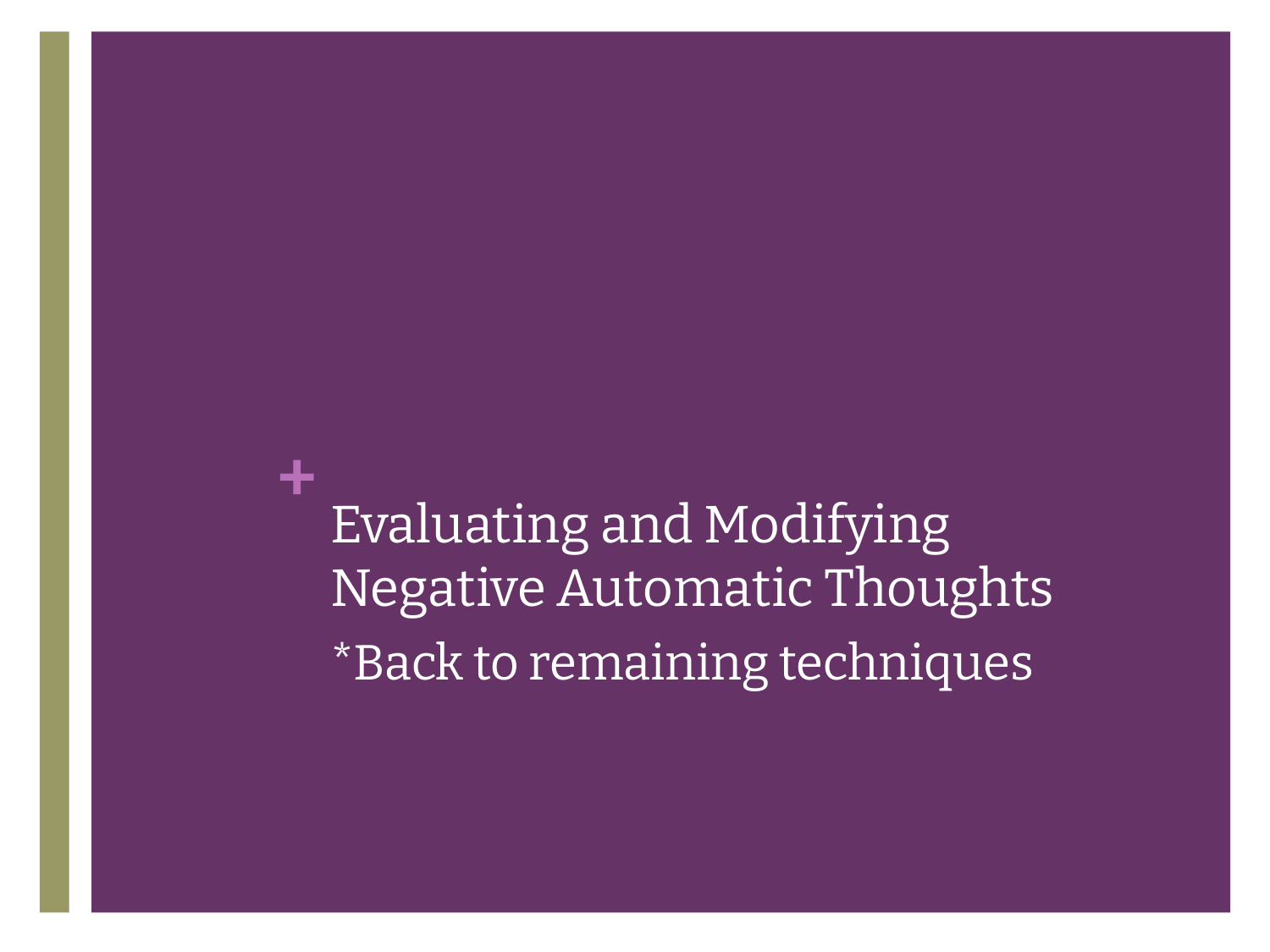

# Evaluating and Modifying Negative Automatic Thoughts
*Back to remaining techniques